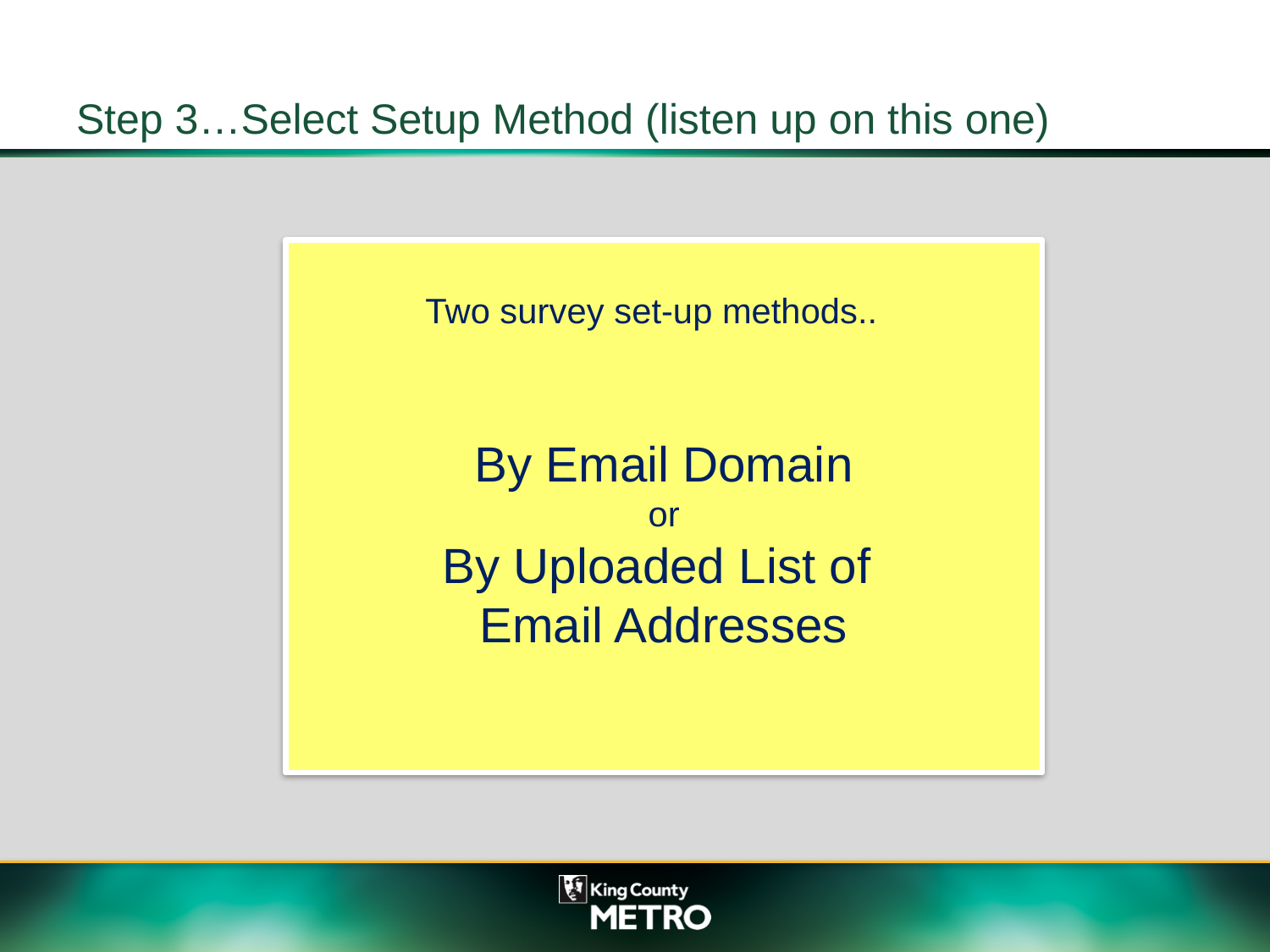

# Step 3…Select Setup Method (listen up on this one)

	Two survey set-up methods..

By Email Domain
or
By Uploaded List of
Email Addresses